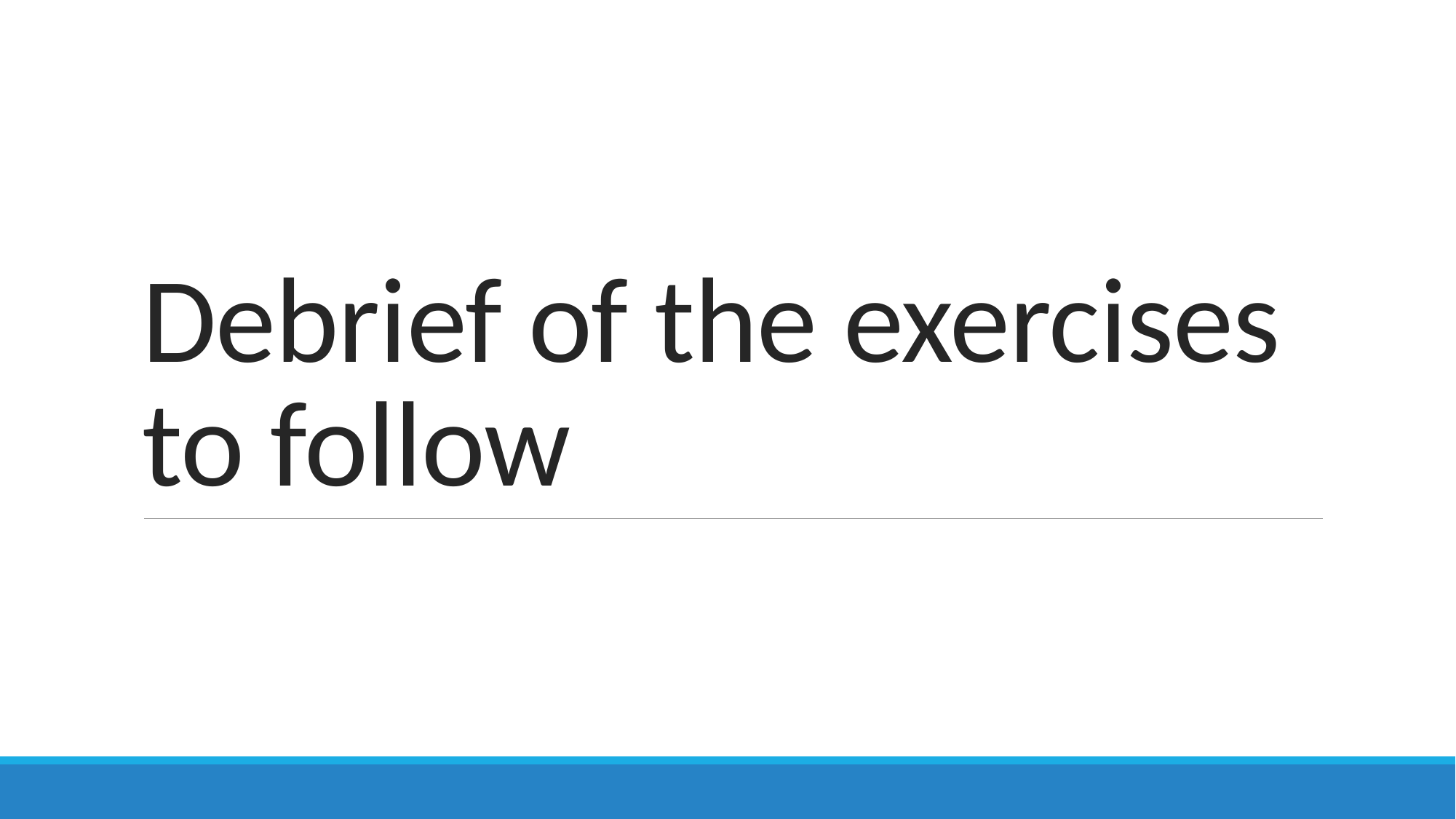

# Debrief of the exercises to follow